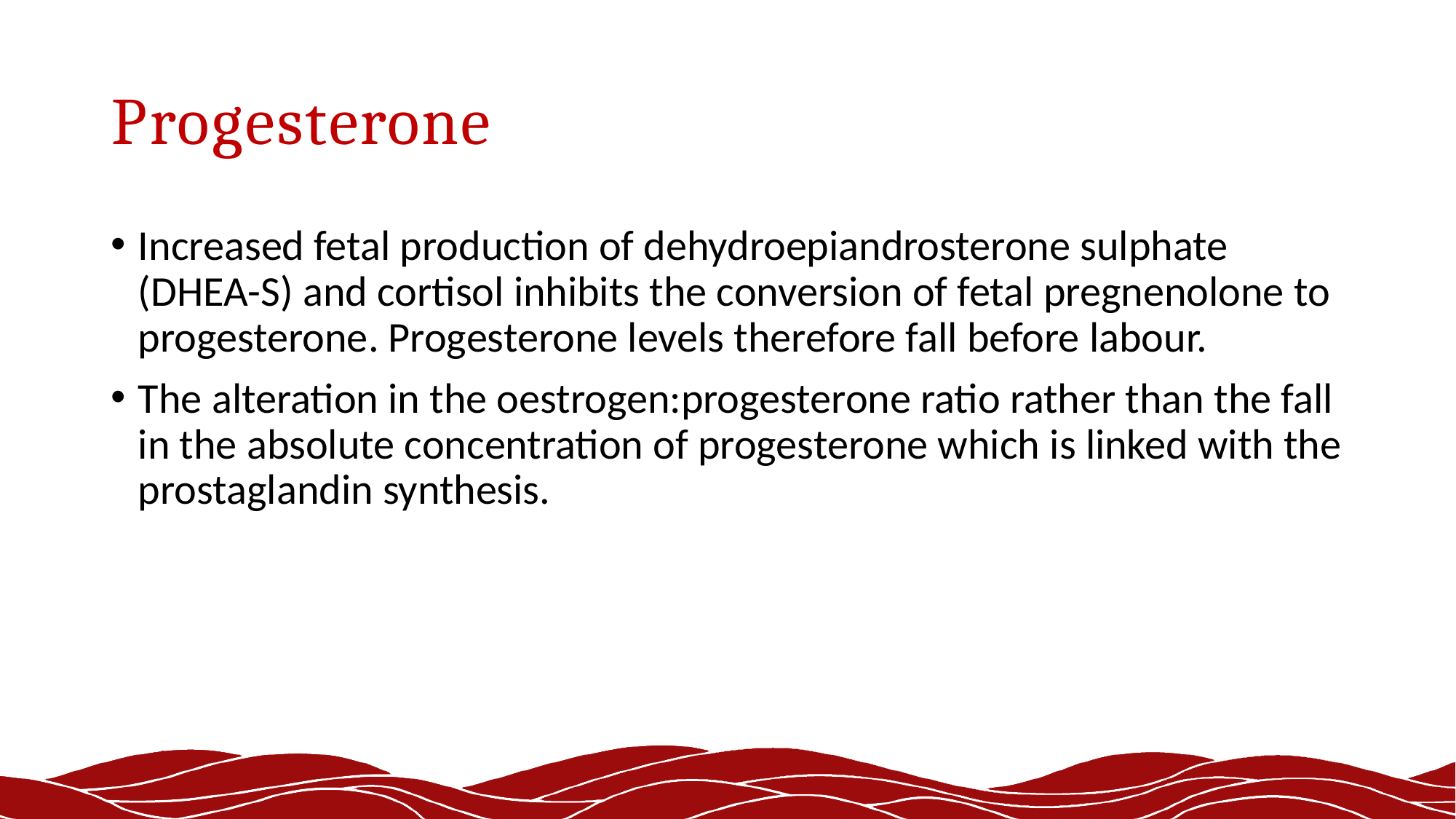

# Progesterone
Increased fetal production of dehydroepiandrosterone sulphate (DHEA-S) and cortisol inhibits the conversion of fetal pregnenolone to progesterone. Progesterone levels therefore fall before labour.
The alteration in the oestrogen:progesterone ratio rather than the fall in the absolute concentration of progesterone which is linked with the prostaglandin synthesis.